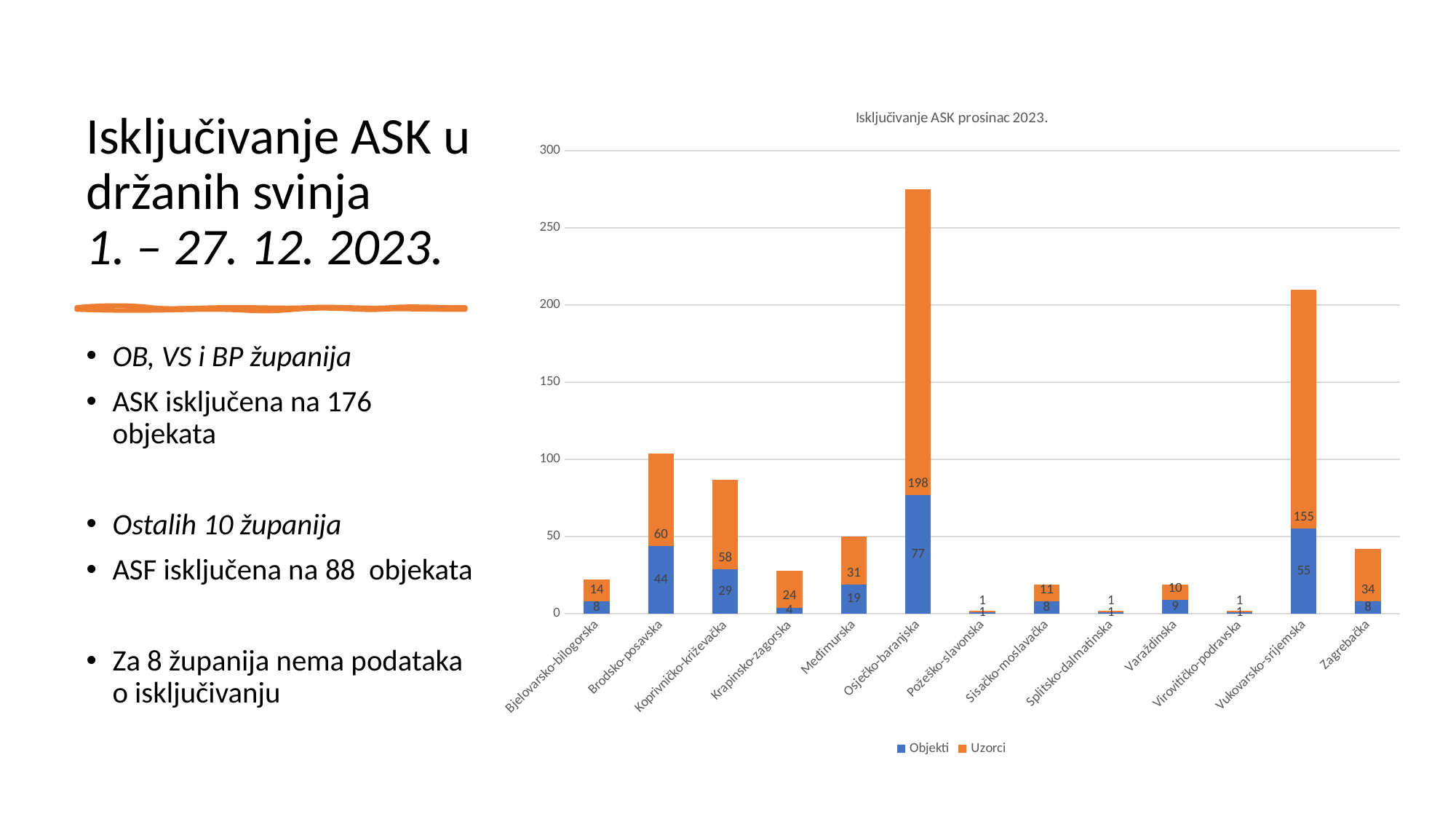

# Isključivanje ASK u držanih svinja 1. – 27. 12. 2023.

### Chart: Isključivanje ASK prosinac 2023.

| Category | Objekti | Uzorci |
|---|---|---|
| Bjelovarsko-bilogorska | 8.0 | 14.0 |
| Brodsko-posavska | 44.0 | 60.0 |
| Koprivničko-križevačka | 29.0 | 58.0 |
| Krapinsko-zagorska | 4.0 | 24.0 |
| Međimurska | 19.0 | 31.0 |
| Osječko-baranjska | 77.0 | 198.0 |
| Požeško-slavonska | 1.0 | 1.0 |
| Sisačko-moslavačka | 8.0 | 11.0 |
| Splitsko-dalmatinska | 1.0 | 1.0 |
| Varaždinska | 9.0 | 10.0 |
| Virovitičko-podravska | 1.0 | 1.0 |
| Vukovarsko-srijemska | 55.0 | 155.0 |
| Zagrebačka | 8.0 | 34.0 |
OB, VS i BP županija
ASK isključena na 176  objekata

Ostalih 10 županija
ASF isključena na 88  objekata

Za 8 županija nema podataka o isključivanju